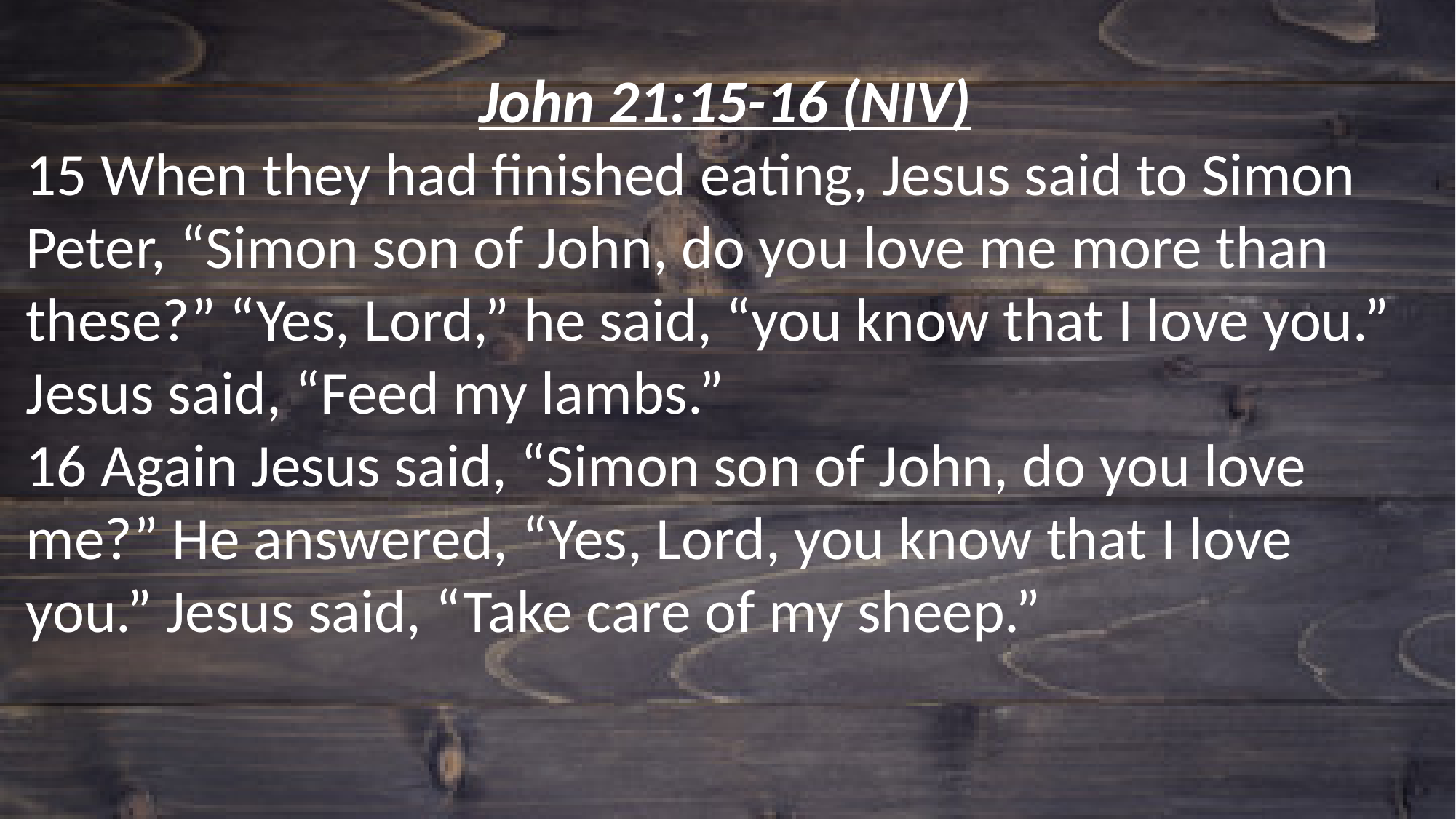

John 21:15-16 (NIV)
15 When they had finished eating, Jesus said to Simon Peter, “Simon son of John, do you love me more than these?” “Yes, Lord,” he said, “you know that I love you.” Jesus said, “Feed my lambs.”
16 Again Jesus said, “Simon son of John, do you love me?” He answered, “Yes, Lord, you know that I love you.” Jesus said, “Take care of my sheep.”